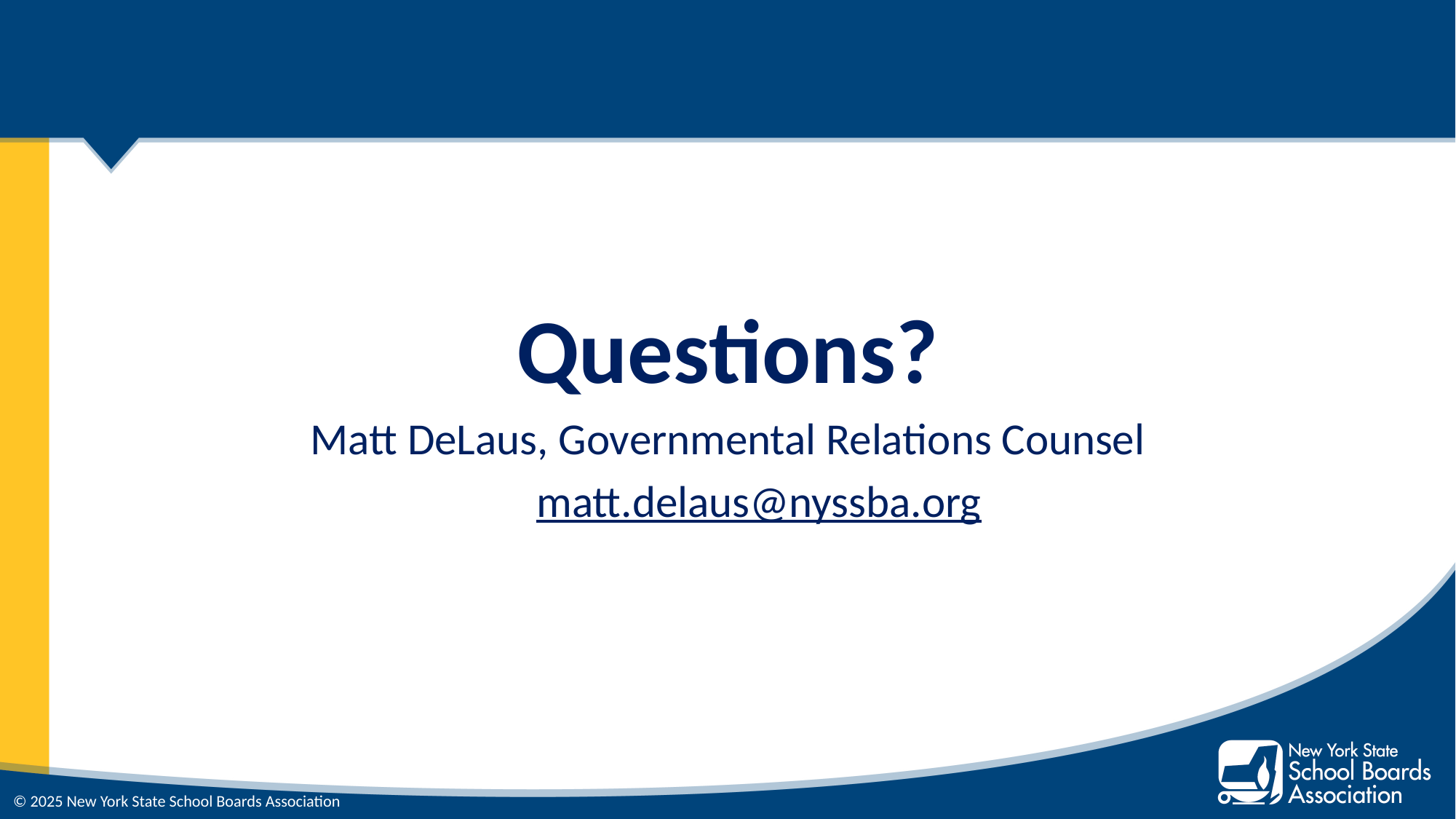

#

Questions?
Matt DeLaus, Governmental Relations Counsel
matt.delaus@nyssba.org